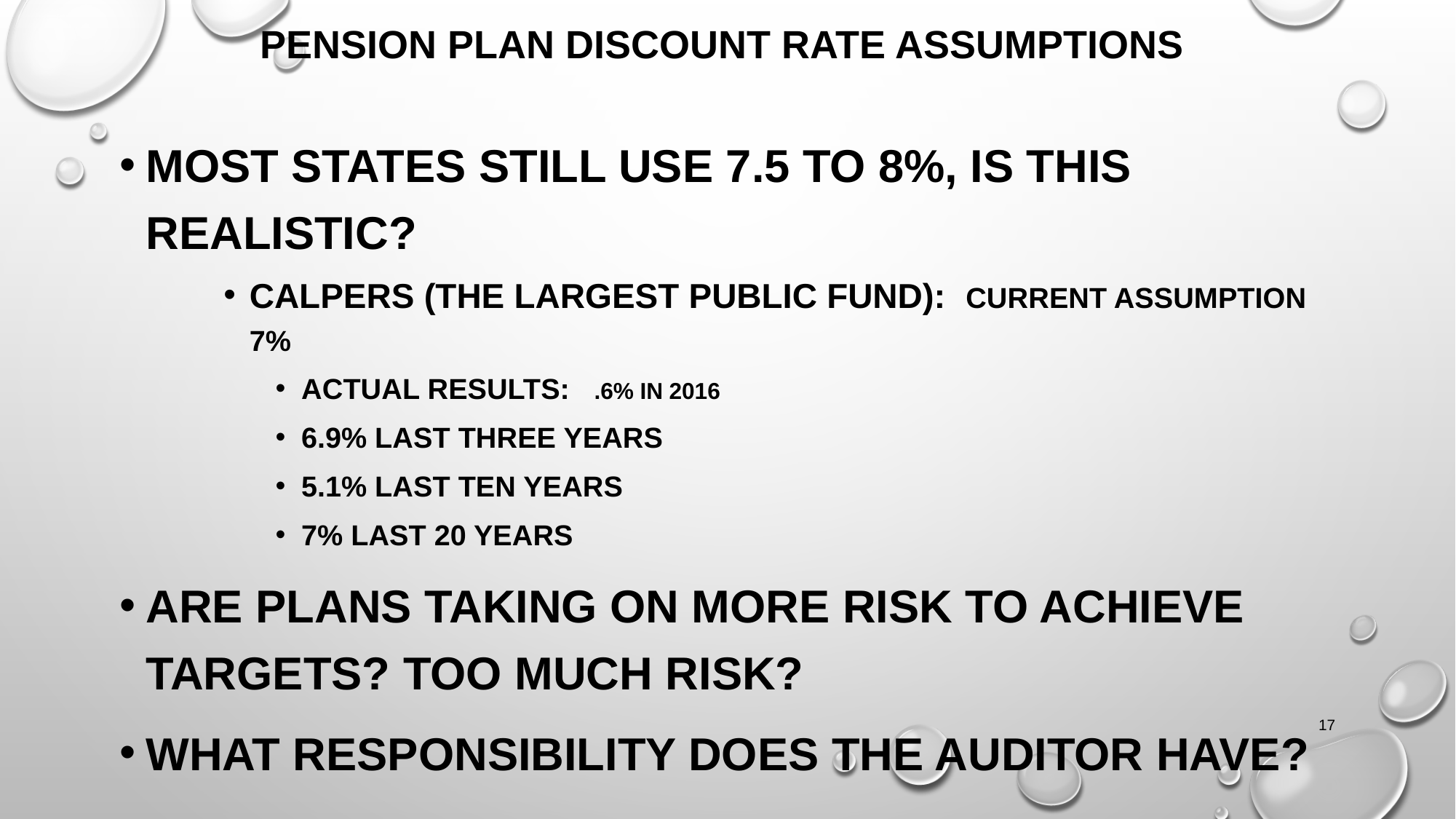

# Pension Plan Discount Rate Assumptions
Most states still use 7.5 to 8%, Is this realistic?
Calpers (the largest public fund):  Current assumption 7%
Actual results:   .6% in 2016
6.9% last three years
5.1% last ten years
7% last 20 years
Are plans taking on more risk to achieve targets? Too much risk?
What responsibility does the auditor have?

17